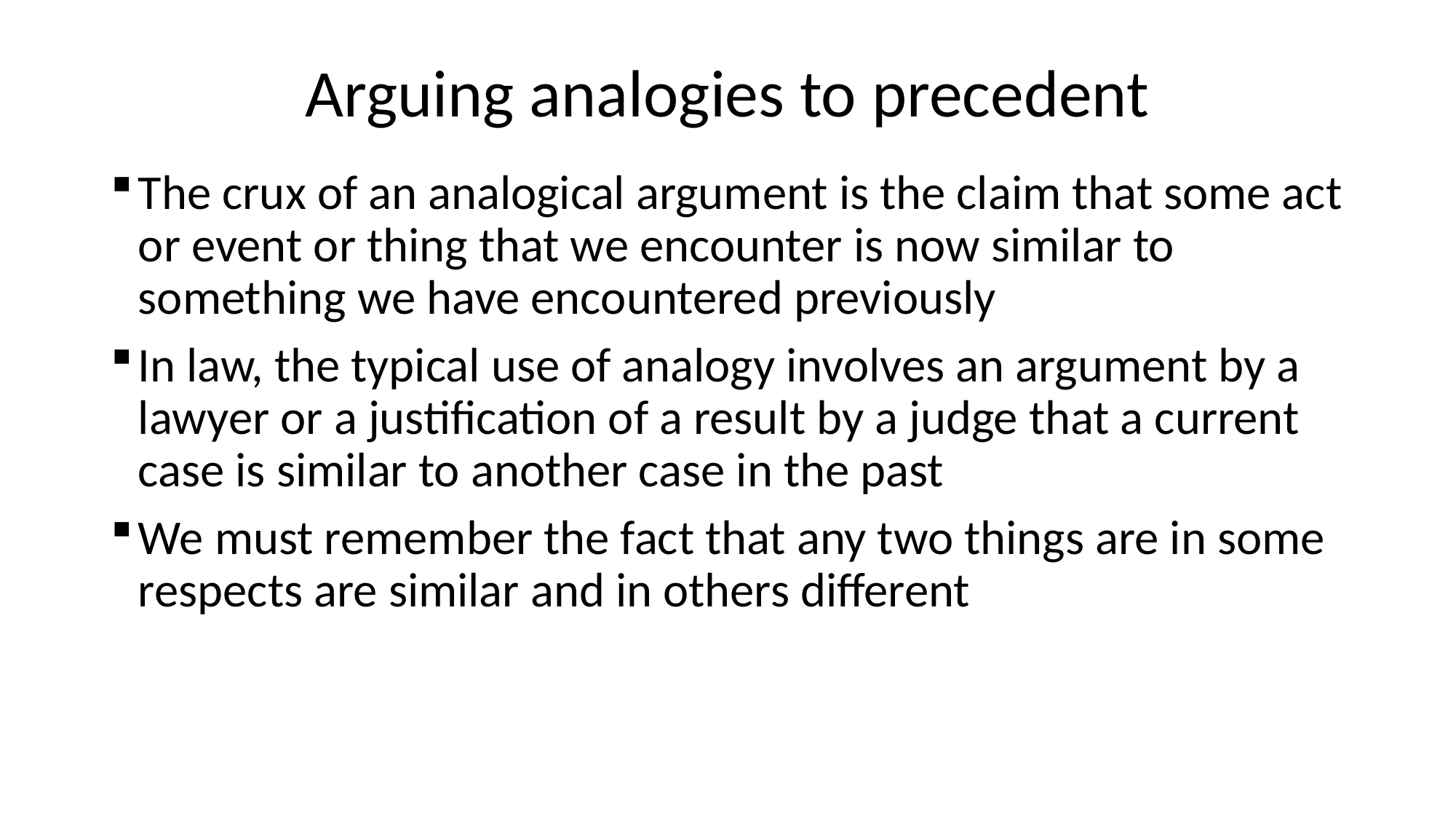

# Arguing analogies to precedent
The crux of an analogical argument is the claim that some act or event or thing that we encounter is now similar to something we have encountered previously
In law, the typical use of analogy involves an argument by a lawyer or a justification of a result by a judge that a current case is similar to another case in the past
We must remember the fact that any two things are in some respects are similar and in others different